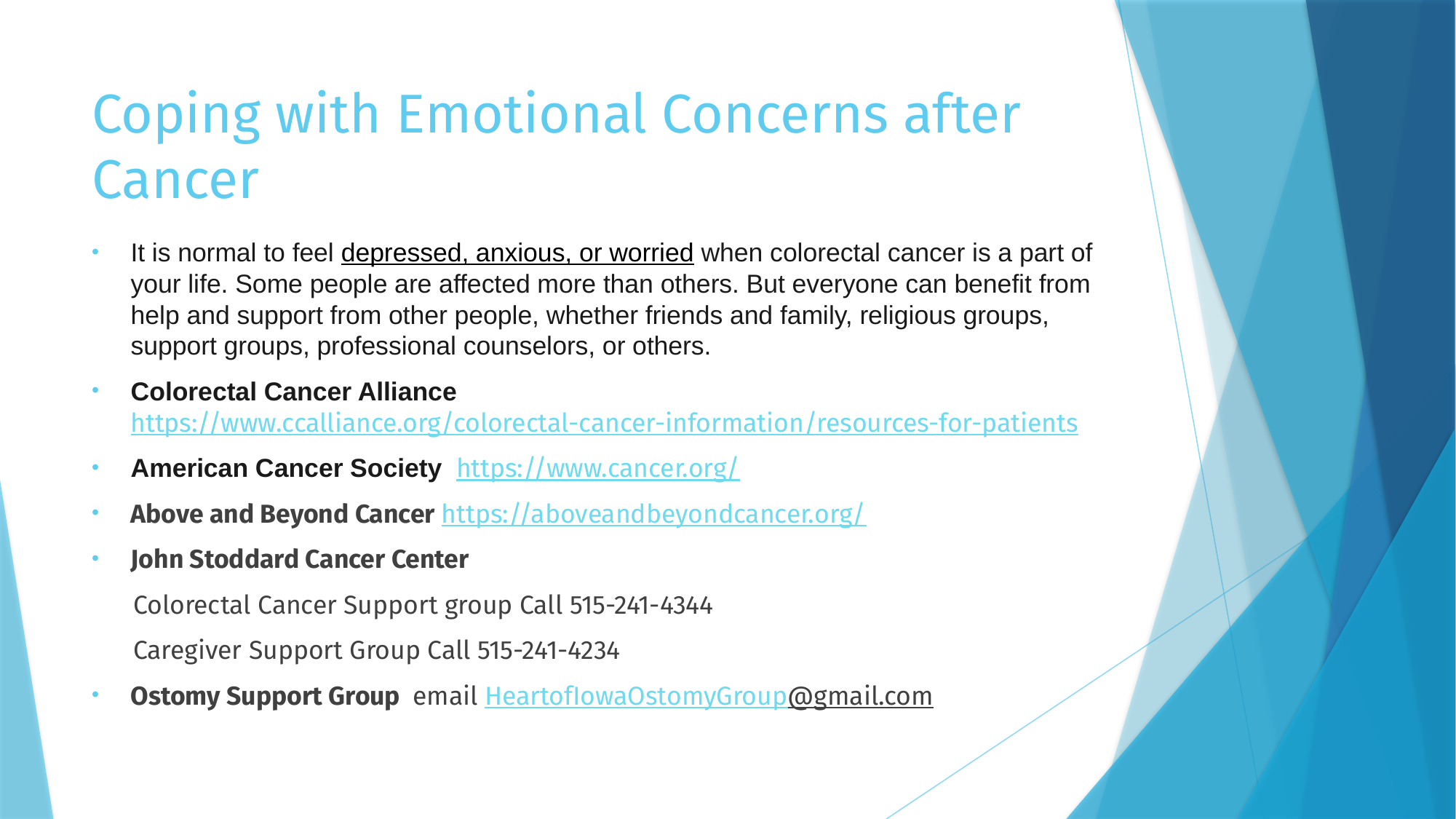

# Coping with Emotional Concerns after Cancer
It is normal to feel depressed, anxious, or worried when colorectal cancer is a part of your life. Some people are affected more than others. But everyone can benefit from help and support from other people, whether friends and family, religious groups, support groups, professional counselors, or others.
Colorectal Cancer Alliance https://www.ccalliance.org/colorectal-cancer-information/resources-for-patients
American Cancer Society  https://www.cancer.org/
Above and Beyond Cancer https://aboveandbeyondcancer.org/
John Stoddard Cancer Center
      Colorectal Cancer Support group Call 515-241-4344
      Caregiver Support Group Call 515-241-4234
Ostomy Support Group  email HeartofIowaOstomyGroup@gmail.com